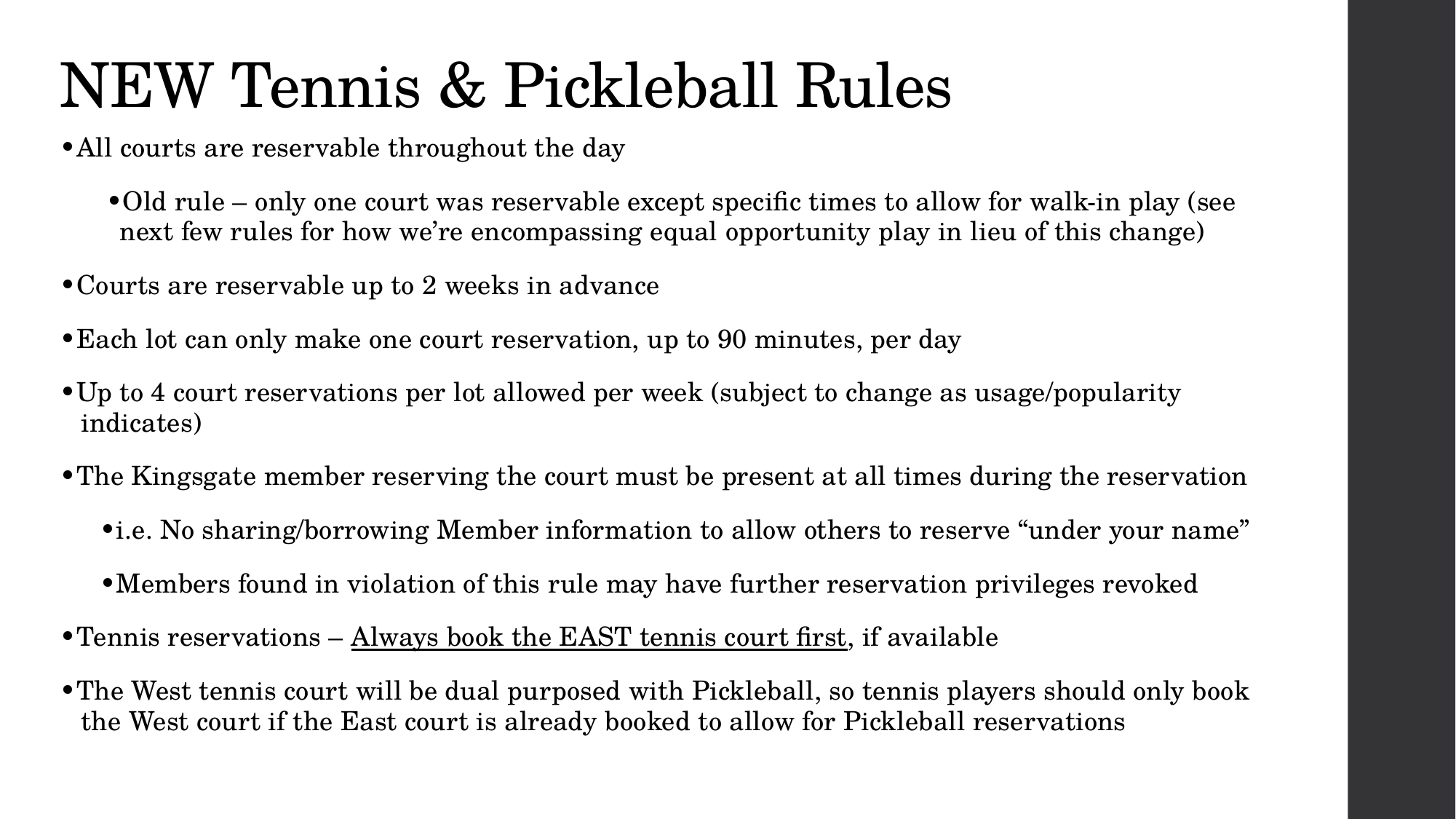

# NEW Tennis & Pickleball Rules
•All courts are reservable throughout the day
•Old rule – only one court was reservable except specific times to allow for walk-in play (see next few rules for how we’re encompassing equal opportunity play in lieu of this change)
•Courts are reservable up to 2 weeks in advance
•Each lot can only make one court reservation, up to 90 minutes, per day
•Up to 4 court reservations per lot allowed per week (subject to change as usage/popularity indicates)
•The Kingsgate member reserving the court must be present at all times during the reservation
•i.e. No sharing/borrowing Member information to allow others to reserve “under your name”
•Members found in violation of this rule may have further reservation privileges revoked
•Tennis reservations – Always book the EAST tennis court first, if available
•The West tennis court will be dual purposed with Pickleball, so tennis players should only book the West court if the East court is already booked to allow for Pickleball reservations